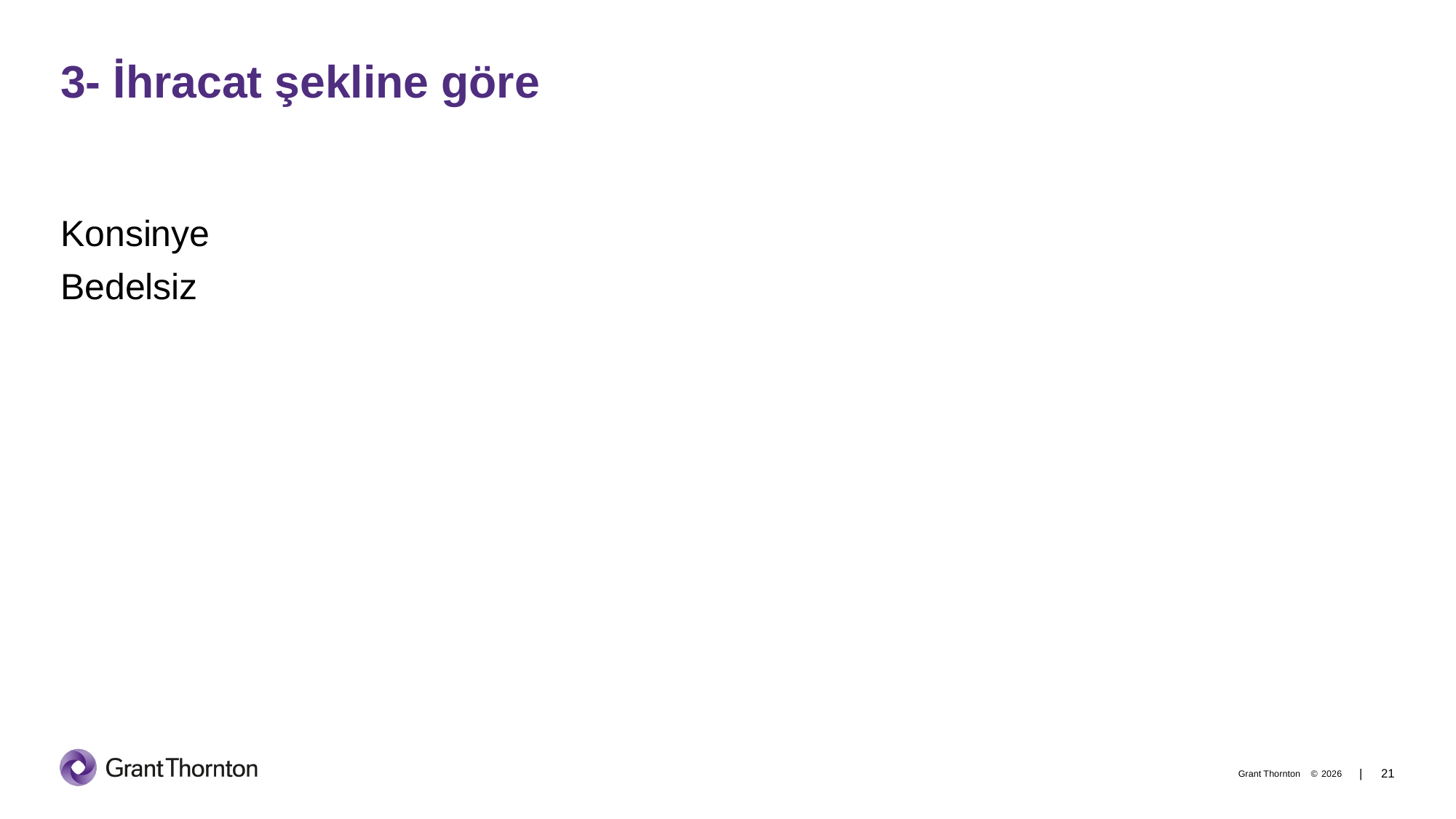

# 3- İhracat şekline göre
Konsinye
Bedelsiz

21